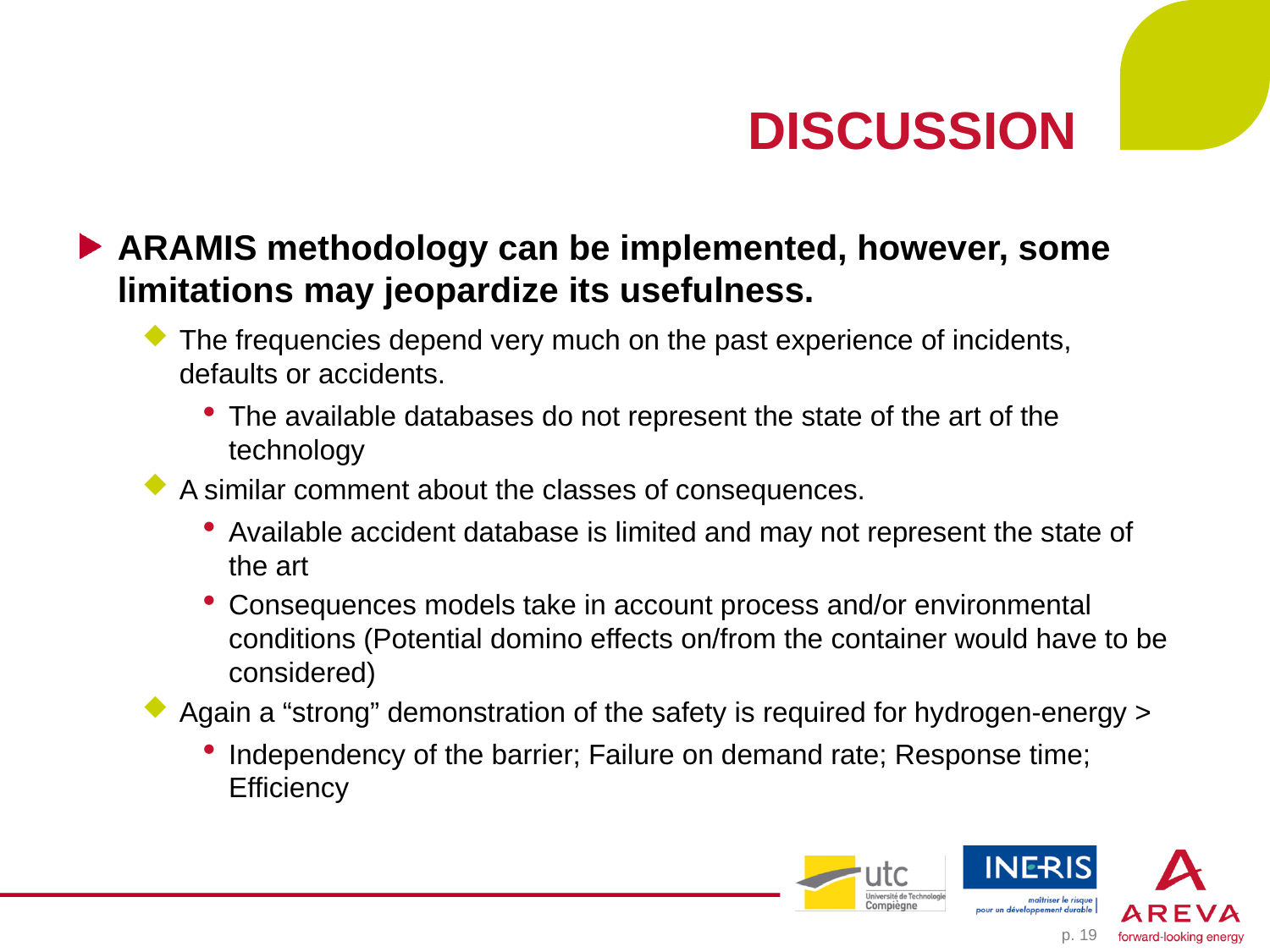

# DISCUSSION
ARAMIS methodology can be implemented, however, some limitations may jeopardize its usefulness.
The frequencies depend very much on the past experience of incidents, defaults or accidents.
The available databases do not represent the state of the art of the technology
A similar comment about the classes of consequences.
Available accident database is limited and may not represent the state of the art
Consequences models take in account process and/or environmental conditions (Potential domino effects on/from the container would have to be considered)
Again a “strong” demonstration of the safety is required for hydrogen-energy >
Independency of the barrier; Failure on demand rate; Response time; Efficiency